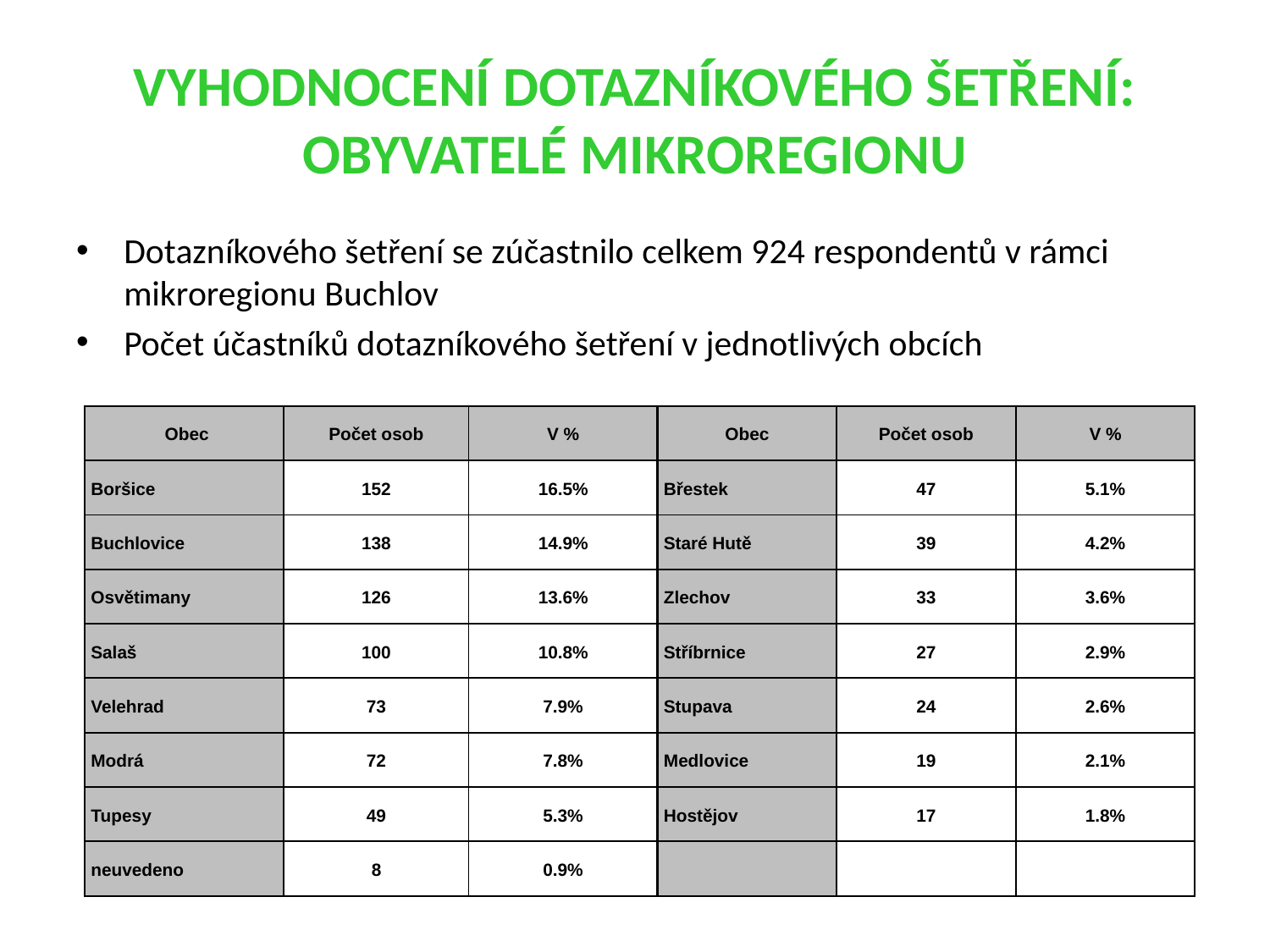

# Vyhodnocení dotazníkového šetření: obyvatelé mikroregionu
Dotazníkového šetření se zúčastnilo celkem 924 respondentů v rámci mikroregionu Buchlov
Počet účastníků dotazníkového šetření v jednotlivých obcích
| Obec | Počet osob | V % | Obec | Počet osob | V % |
| --- | --- | --- | --- | --- | --- |
| Boršice | 152 | 16.5% | Břestek | 47 | 5.1% |
| Buchlovice | 138 | 14.9% | Staré Hutě | 39 | 4.2% |
| Osvětimany | 126 | 13.6% | Zlechov | 33 | 3.6% |
| Salaš | 100 | 10.8% | Stříbrnice | 27 | 2.9% |
| Velehrad | 73 | 7.9% | Stupava | 24 | 2.6% |
| Modrá | 72 | 7.8% | Medlovice | 19 | 2.1% |
| Tupesy | 49 | 5.3% | Hostějov | 17 | 1.8% |
| neuvedeno | 8 | 0.9% |  |  |  |